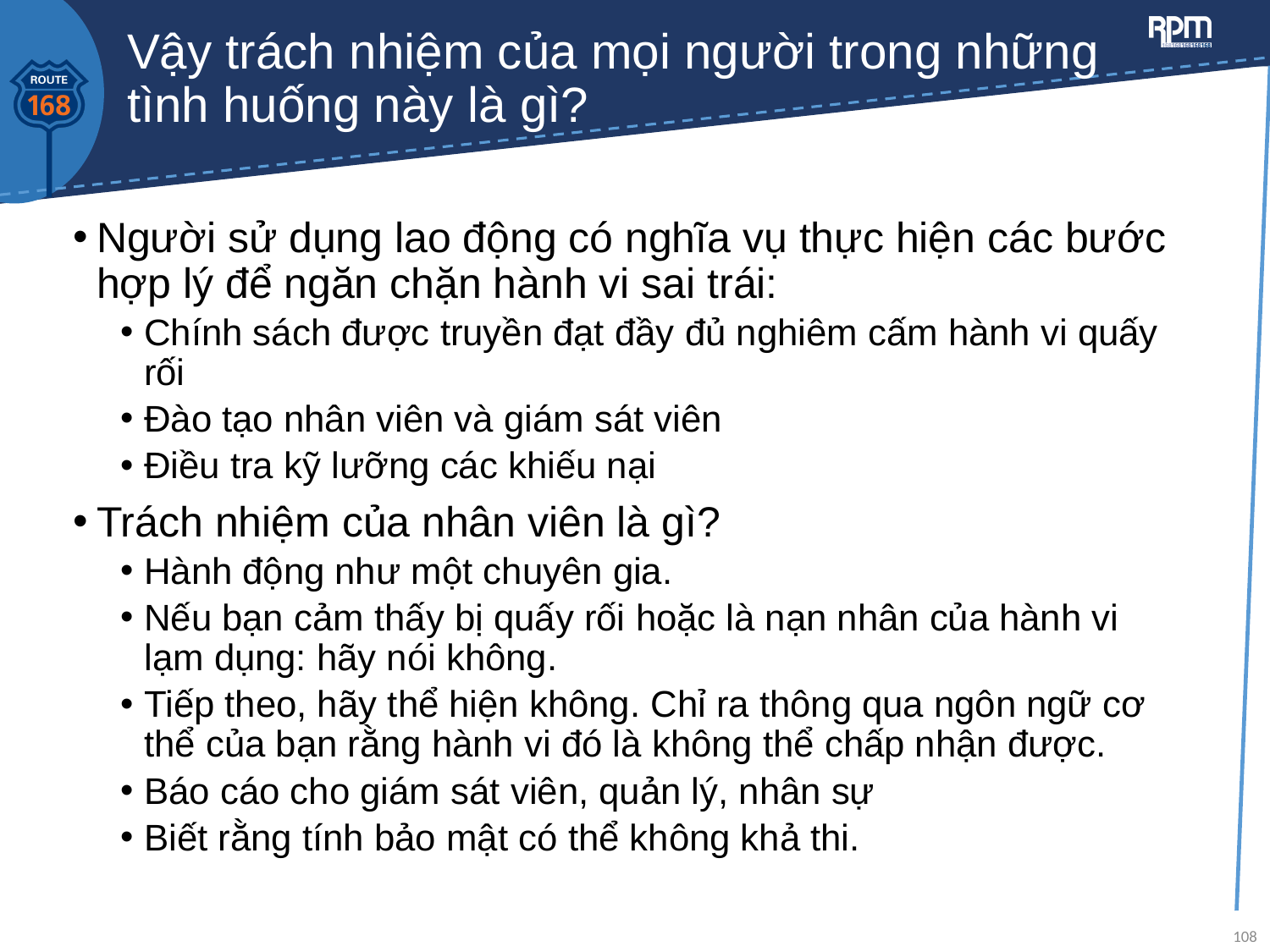

# Vậy trách nhiệm của mọi người trong những tình huống này là gì?
Người sử dụng lao động có nghĩa vụ thực hiện các bước hợp lý để ngăn chặn hành vi sai trái:
Chính sách được truyền đạt đầy đủ nghiêm cấm hành vi quấy rối
Đào tạo nhân viên và giám sát viên
Điều tra kỹ lưỡng các khiếu nại
Trách nhiệm của nhân viên là gì?
Hành động như một chuyên gia.
Nếu bạn cảm thấy bị quấy rối hoặc là nạn nhân của hành vi lạm dụng: hãy nói không.
Tiếp theo, hãy thể hiện không. Chỉ ra thông qua ngôn ngữ cơ thể của bạn rằng hành vi đó là không thể chấp nhận được.
Báo cáo cho giám sát viên, quản lý, nhân sự
Biết rằng tính bảo mật có thể không khả thi.
108